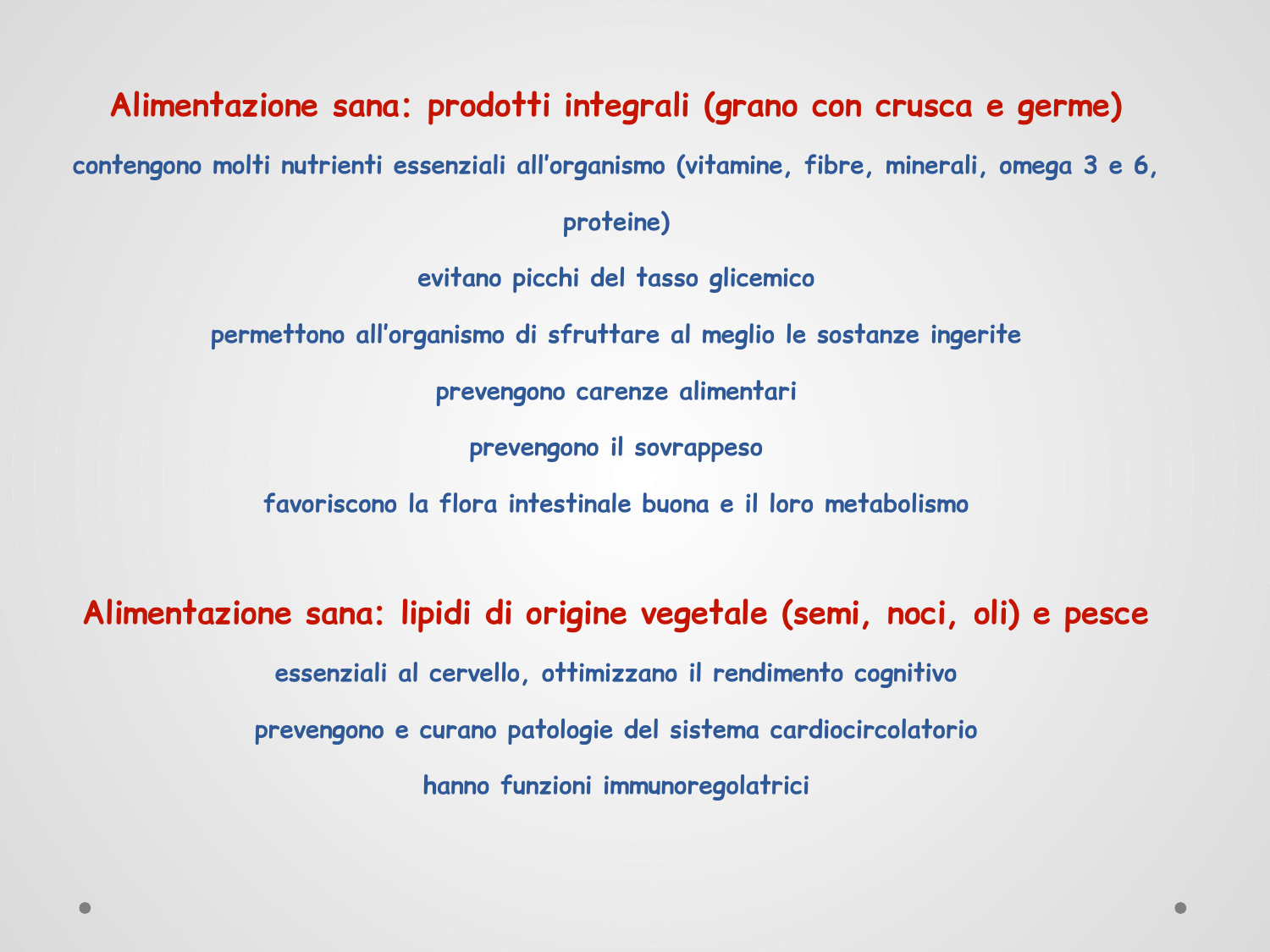

Alimentazione sana: prodotti integrali (grano con crusca e germe)
contengono molti nutrienti essenziali all’organismo (vitamine, fibre, minerali, omega 3 e 6, proteine)
evitano picchi del tasso glicemico
permettono all’organismo di sfruttare al meglio le sostanze ingerite
prevengono carenze alimentari
prevengono il sovrappeso
favoriscono la flora intestinale buona e il loro metabolismo
Alimentazione sana: lipidi di origine vegetale (semi, noci, oli) e pesce
essenziali al cervello, ottimizzano il rendimento cognitivo
prevengono e curano patologie del sistema cardiocircolatorio
hanno funzioni immunoregolatrici